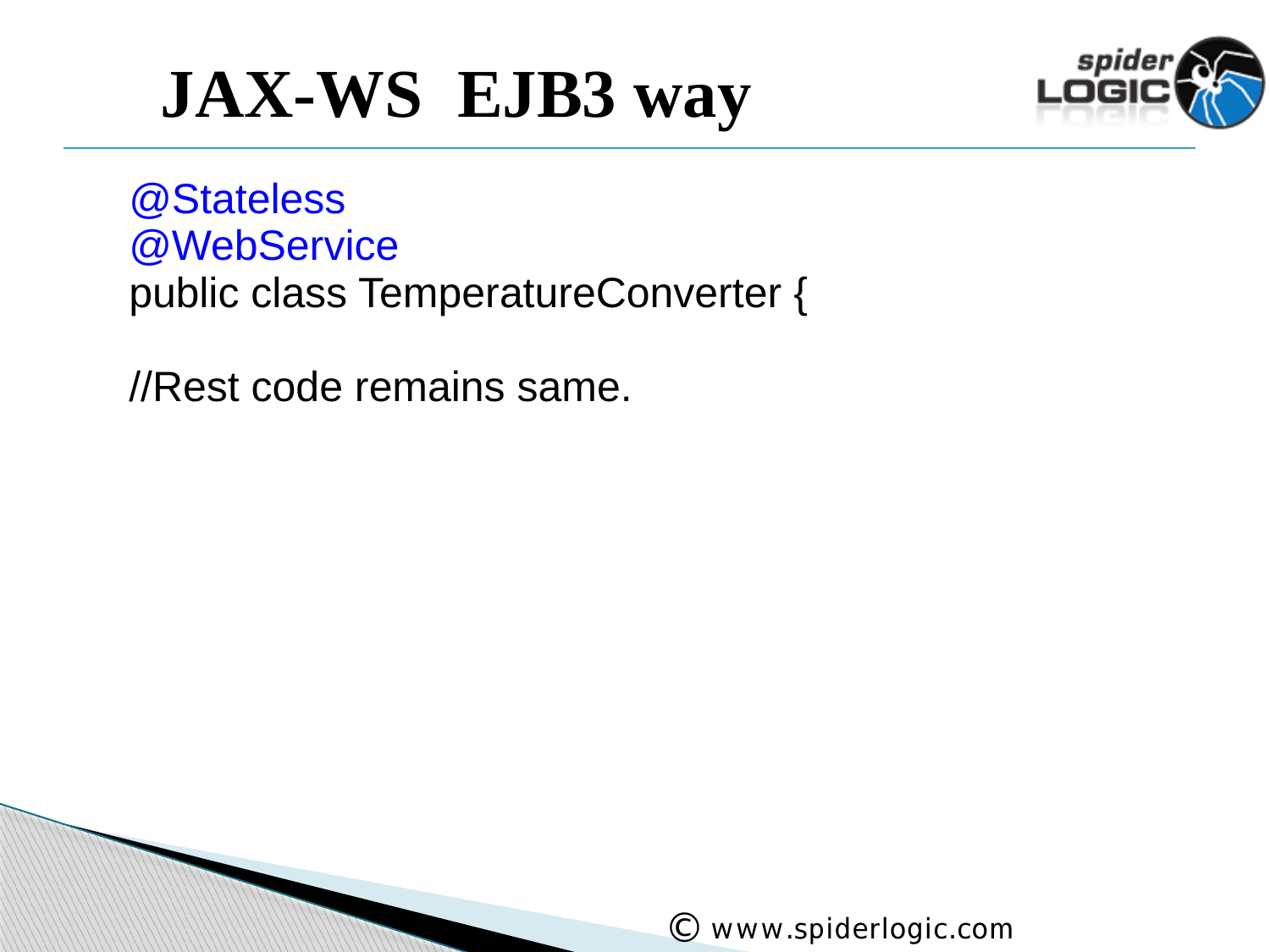

# JAX-WS  EJB3 way
@Stateless
@WebService
public class TemperatureConverter {

//Rest code remains same.

 © www.spiderlogic.com